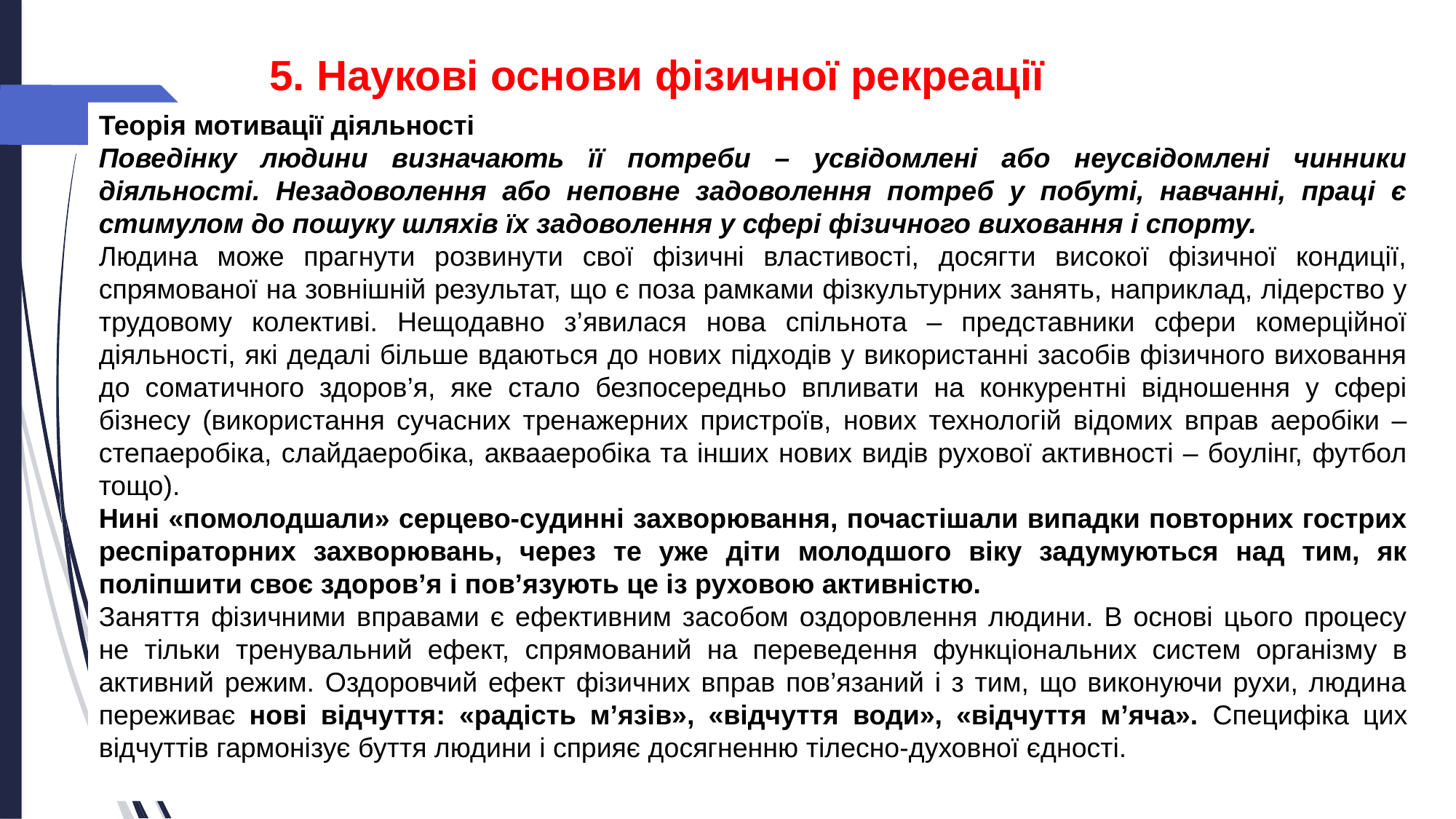

5. Наукові основи фізичної рекреації
Теорія мотивації діяльності
Поведінку людини визначають її потреби – усвідомлені або неусвідомлені чинники діяльності. Незадоволення або неповне задоволення потреб у побуті, навчанні, праці є стимулом до пошуку шляхів їх задоволення у сфері фізичного виховання і спорту.
Людина може прагнути розвинути свої фізичні властивості, досягти високої фізичної кондиції, спрямованої на зовнішній результат, що є поза рамками фізкультурних занять, наприклад, лідерство у трудовому колективі. Нещодавно з’явилася нова спільнота – представники сфери комерційної діяльності, які дедалі більше вдаються до нових підходів у використанні засобів фізичного виховання до соматичного здоров’я, яке стало безпосередньо впливати на конкурентні відношення у сфері бізнесу (використання сучасних тренажерних пристроїв, нових технологій відомих вправ аеробіки – степаеробіка, слайдаеробіка, аквааеробіка та інших нових видів рухової активності – боулінг, футбол тощо).
Нині «помолодшали» серцево-судинні захворювання, почастішали випадки повторних гострих респіраторних захворювань, через те уже діти молодшого віку задумуються над тим, як поліпшити своє здоров’я і пов’язують це із руховою активністю.
Заняття фізичними вправами є ефективним засобом оздоровлення людини. В основі цього процесу не тільки тренувальний ефект, спрямований на переведення функціональних систем організму в активний режим. Оздоровчий ефект фізичних вправ пов’язаний і з тим, що виконуючи рухи, людина переживає нові відчуття: «радість м’язів», «відчуття води», «відчуття м’яча». Специфіка цих відчуттів гармонізує буття людини і сприяє досягненню тілесно-духовної єдності.